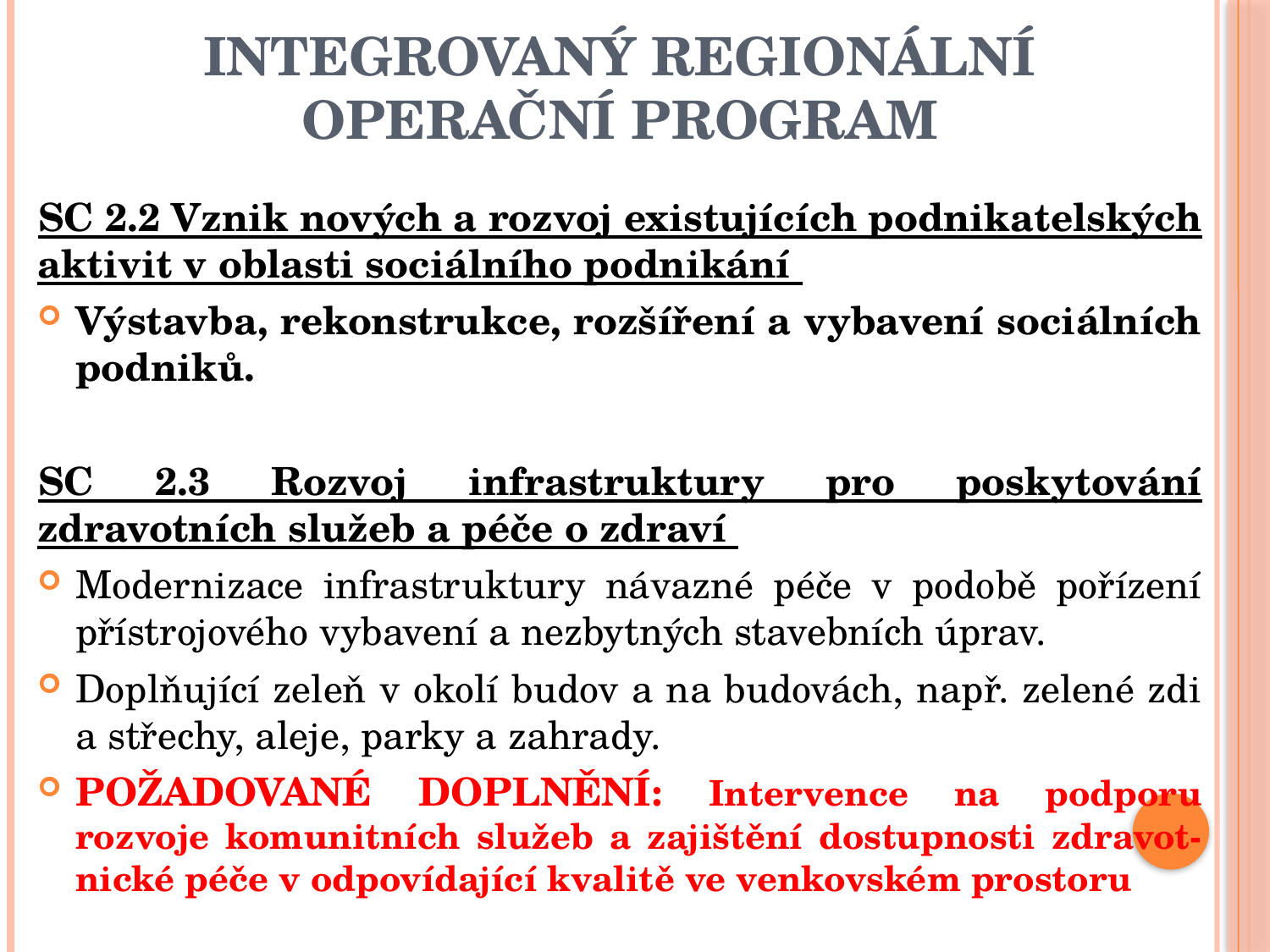

# Integrovaný regionální operační program
SC 2.2 Vznik nových a rozvoj existujících podnikatelských aktivit v oblasti sociálního podnikání
Výstavba, rekonstrukce, rozšíření a vybavení sociálních podniků.

SC 2.3 Rozvoj infrastruktury pro poskytování zdravotních služeb a péče o zdraví
Modernizace infrastruktury návazné péče v podobě pořízení přístrojového vybavení a nezbytných stavebních úprav.
Doplňující zeleň v okolí budov a na budovách, např. zelené zdi a střechy, aleje, parky a zahrady.
POŽADOVANÉ DOPLNĚNÍ: Intervence na podporu rozvoje komunitních služeb a zajištění dostupnosti zdravot- nické péče v odpovídající kvalitě ve venkovském prostoru